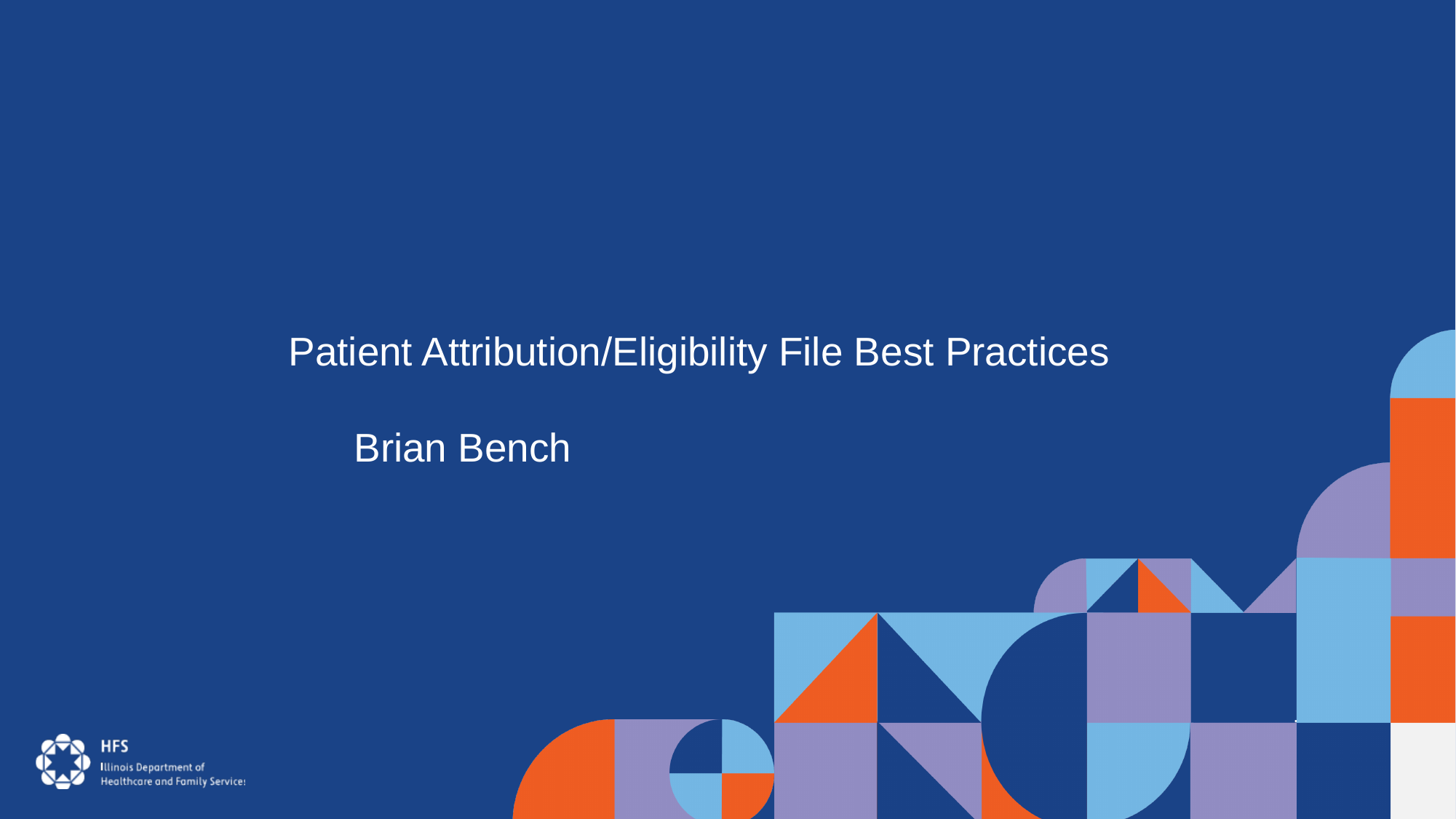

# Patient Attribution/Eligibility File Best Practices Brian Bench